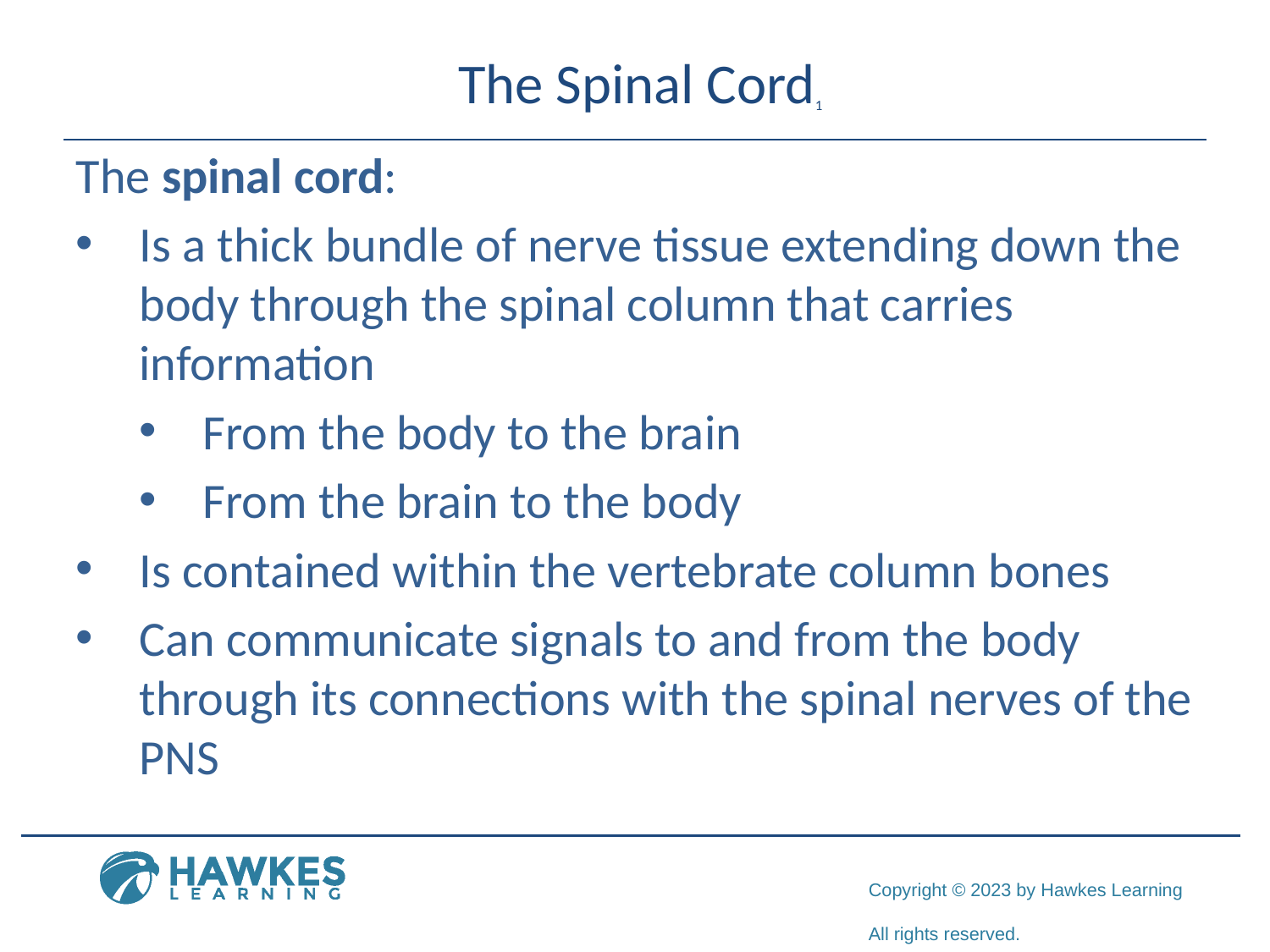

# The Spinal Cord1
The spinal cord:
Is a thick bundle of nerve tissue extending down the body through the spinal column that carries information
From the body to the brain
From the brain to the body
Is contained within the vertebrate column bones
Can communicate signals to and from the body through its connections with the spinal nerves of the PNS